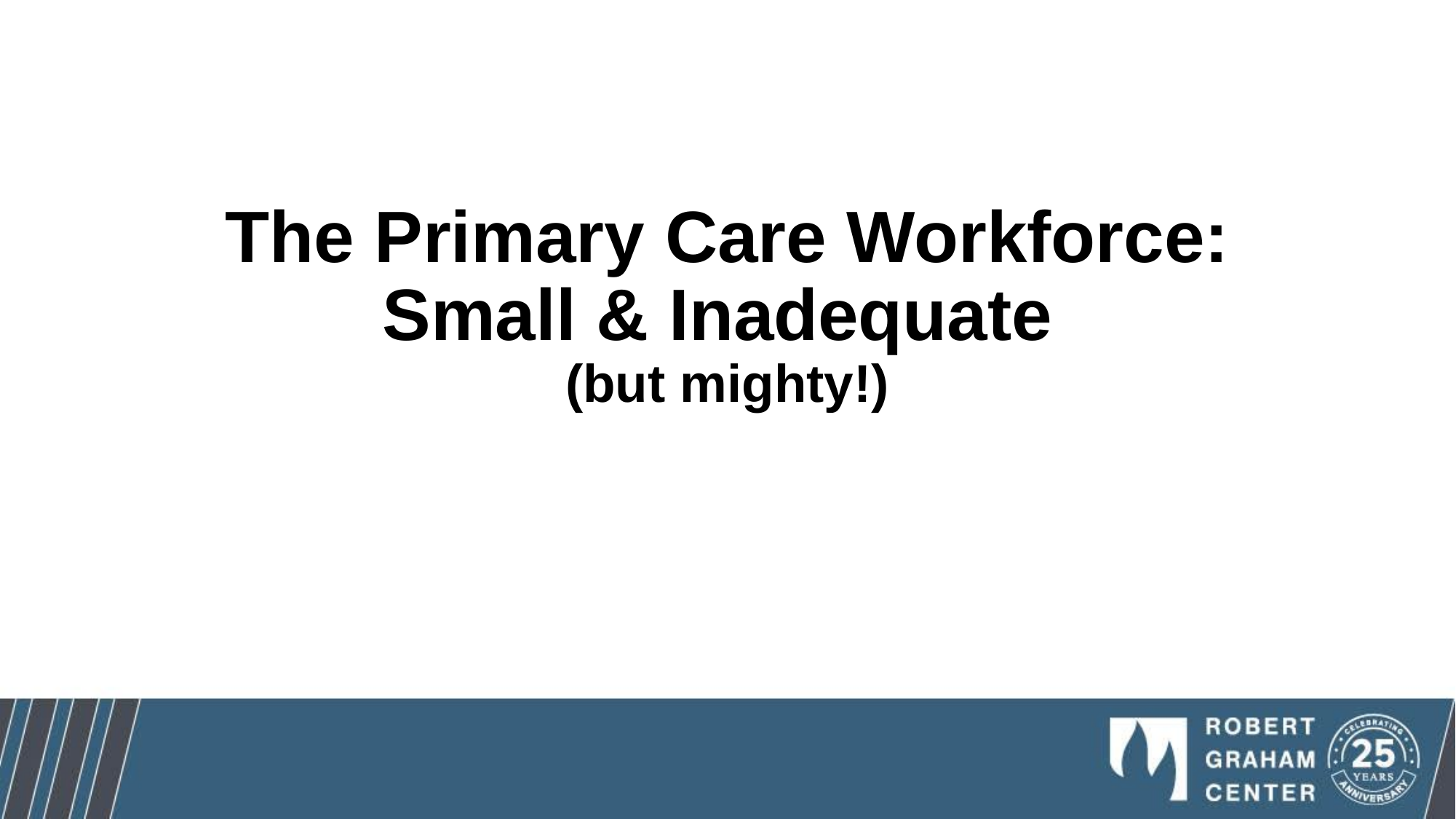

# The Primary Care Workforce: Small & Inadequate (but mighty!)